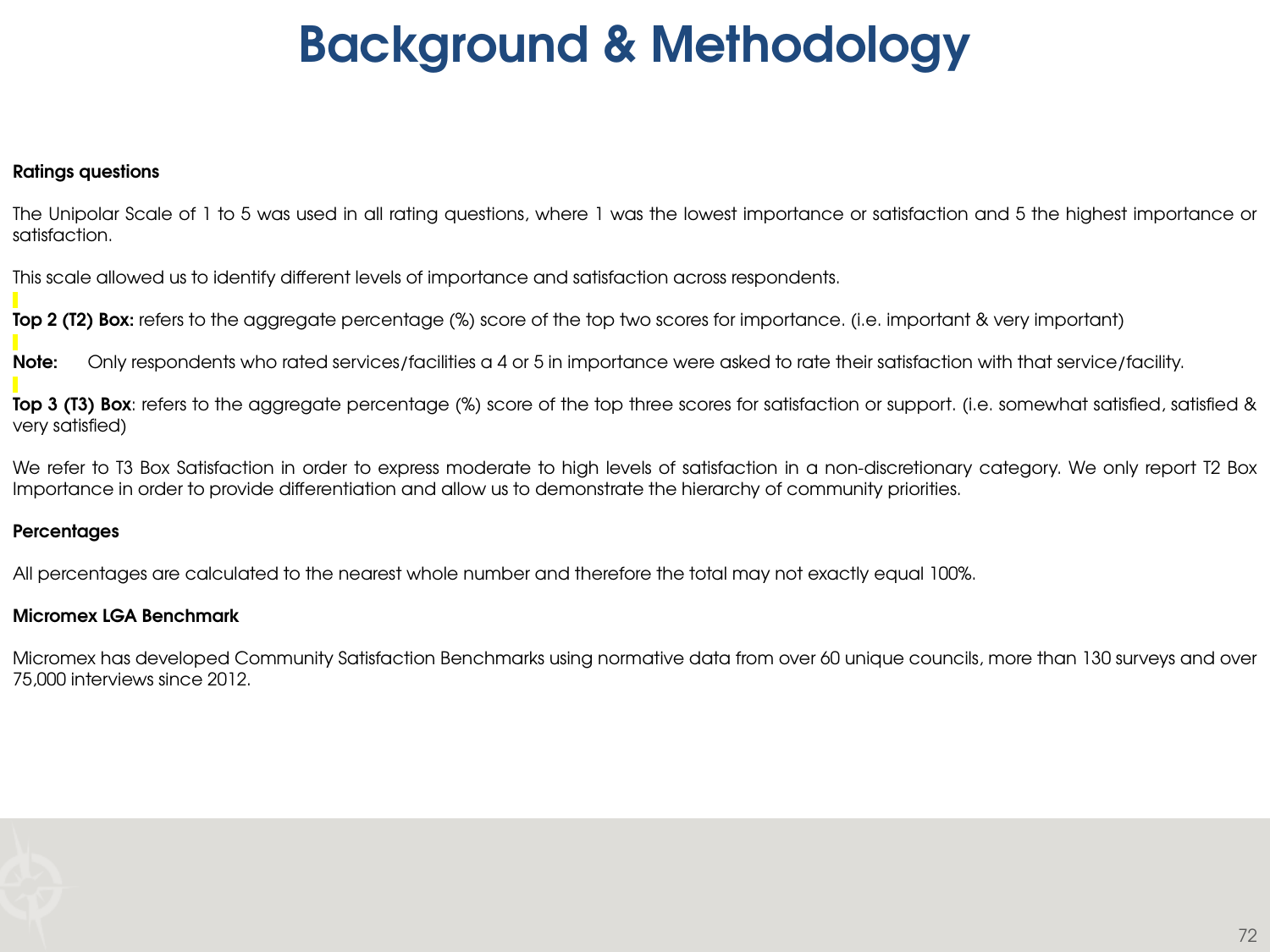

Background & Methodology
Ratings questions

The Unipolar Scale of 1 to 5 was used in all rating questions, where 1 was the lowest importance or satisfaction and 5 the highest importance or satisfaction.

This scale allowed us to identify different levels of importance and satisfaction across respondents.

Top 2 (T2) Box: refers to the aggregate percentage (%) score of the top two scores for importance. (i.e. important & very important)

Note:	Only respondents who rated services/facilities a 4 or 5 in importance were asked to rate their satisfaction with that service/facility.

Top 3 (T3) Box: refers to the aggregate percentage (%) score of the top three scores for satisfaction or support. (i.e. somewhat satisfied, satisfied & very satisfied)

We refer to T3 Box Satisfaction in order to express moderate to high levels of satisfaction in a non-discretionary category. We only report T2 Box Importance in order to provide differentiation and allow us to demonstrate the hierarchy of community priorities.

Percentages

All percentages are calculated to the nearest whole number and therefore the total may not exactly equal 100%.

Micromex LGA Benchmark

Micromex has developed Community Satisfaction Benchmarks using normative data from over 60 unique councils, more than 130 surveys and over 75,000 interviews since 2012.